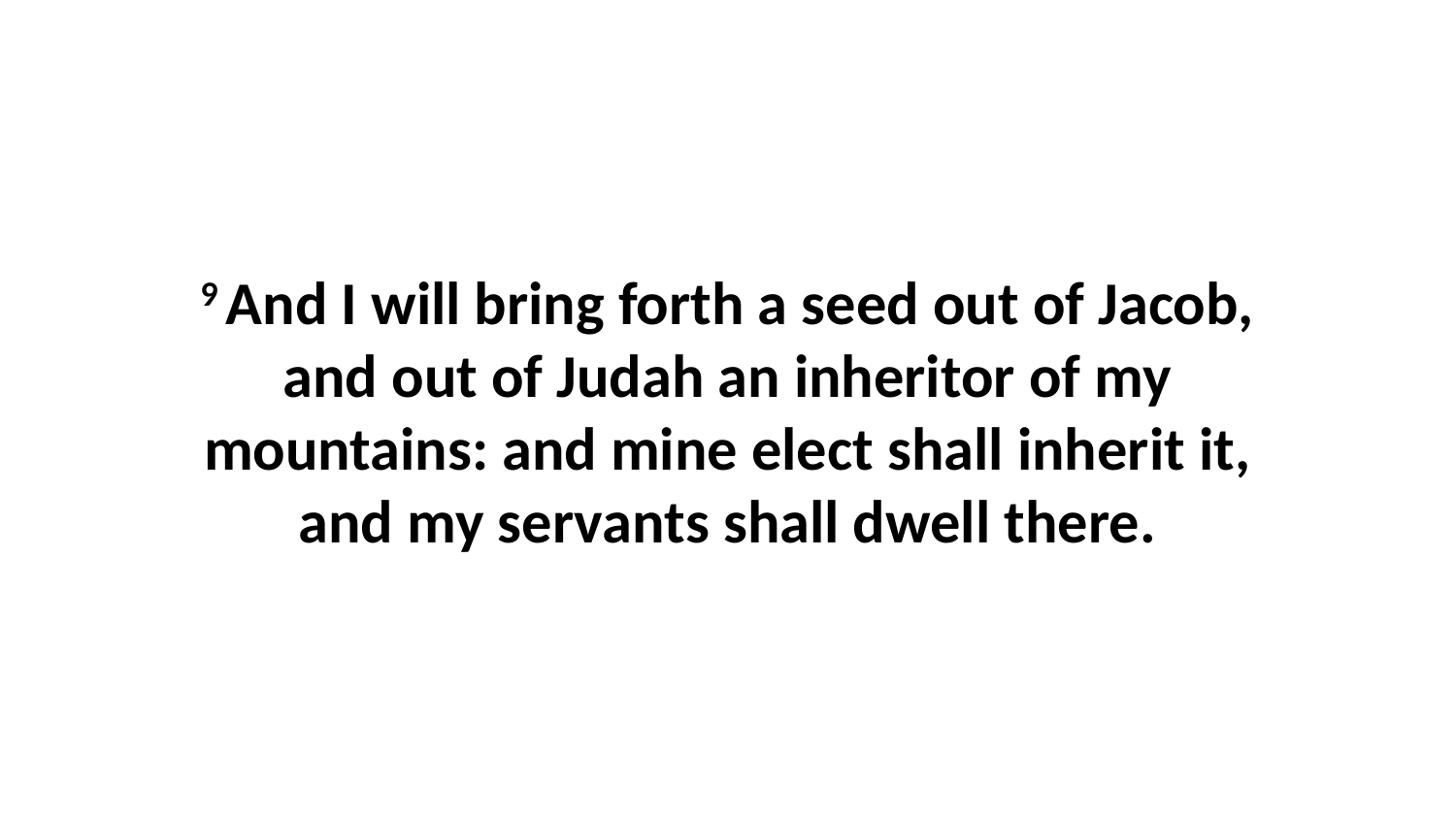

9 And I will bring forth a seed out of Jacob, and out of Judah an inheritor of my mountains: and mine elect shall inherit it, and my servants shall dwell there.